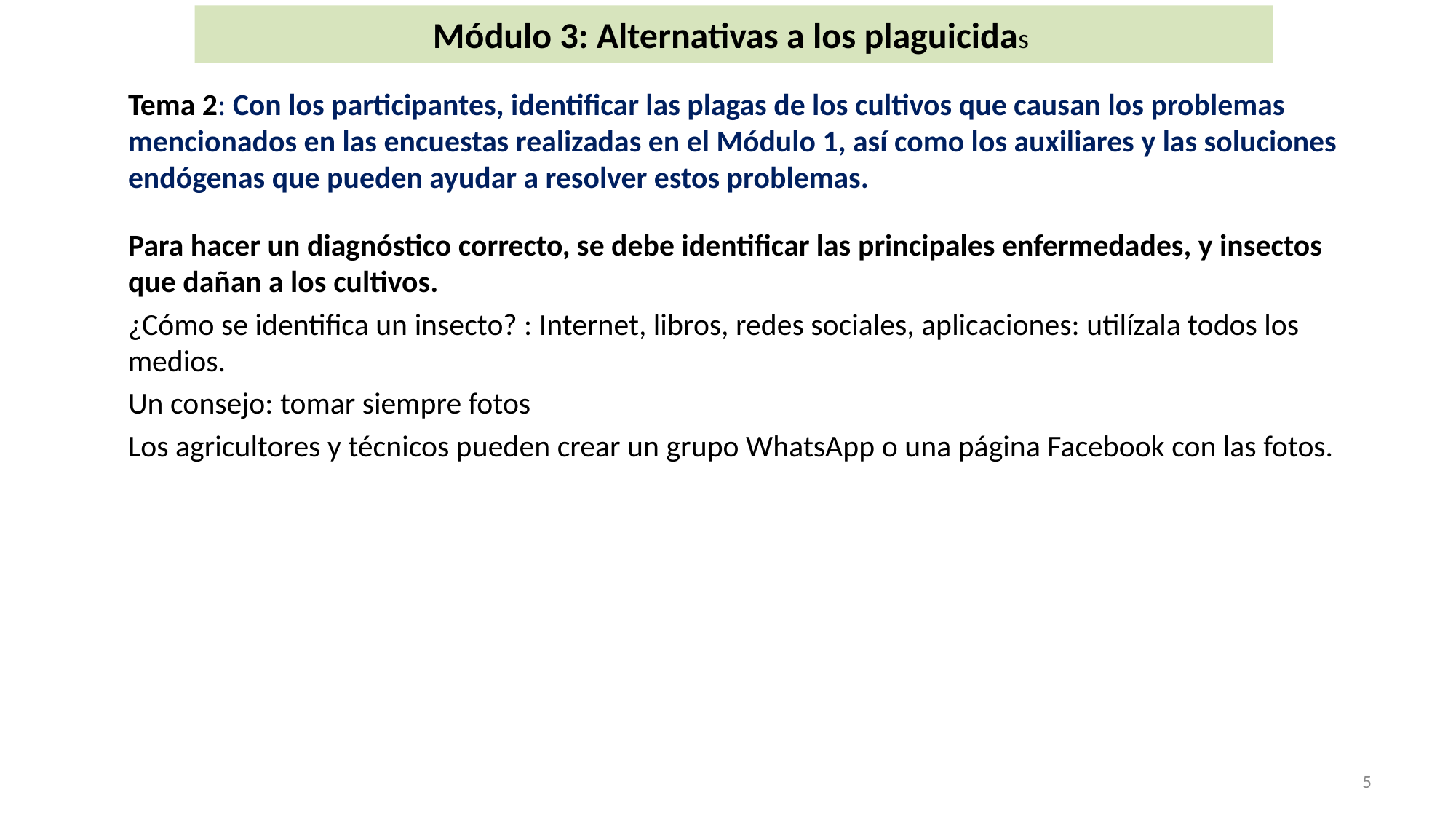

# Módulo 3: Alternativas a los plaguicidas
Tema 2: Con los participantes, identificar las plagas de los cultivos que causan los problemas mencionados en las encuestas realizadas en el Módulo 1, así como los auxiliares y las soluciones endógenas que pueden ayudar a resolver estos problemas.

Para hacer un diagnóstico correcto, se debe identificar las principales enfermedades, y insectos que dañan a los cultivos.
¿Cómo se identifica un insecto? : Internet, libros, redes sociales, aplicaciones: utilízala todos los medios.
Un consejo: tomar siempre fotos
Los agricultores y técnicos pueden crear un grupo WhatsApp o una página Facebook con las fotos.

5